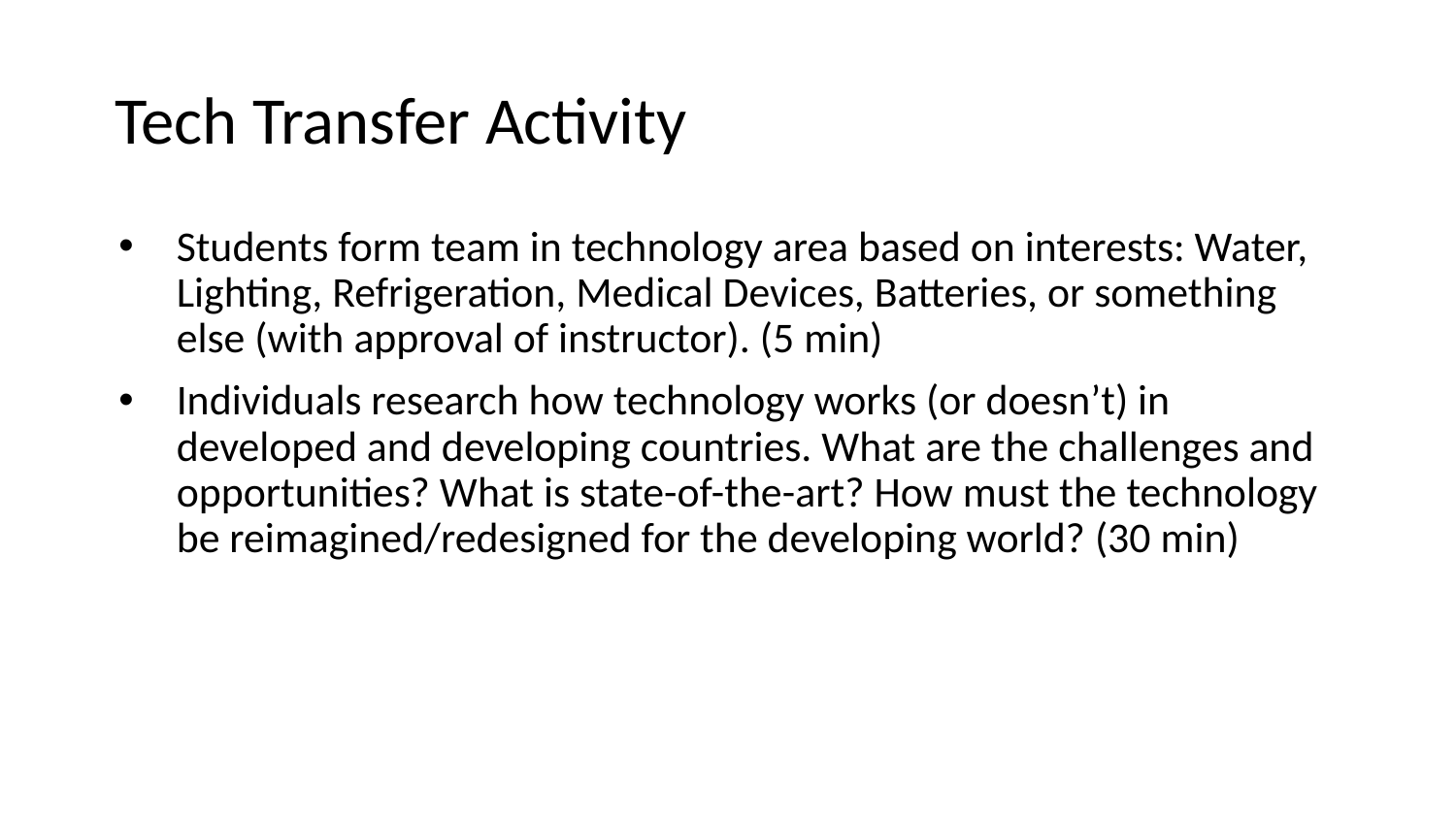

# Tech Transfer Activity
Students form team in technology area based on interests: Water, Lighting, Refrigeration, Medical Devices, Batteries, or something else (with approval of instructor). (5 min)
Individuals research how technology works (or doesn’t) in developed and developing countries. What are the challenges and opportunities? What is state-of-the-art? How must the technology be reimagined/redesigned for the developing world? (30 min)